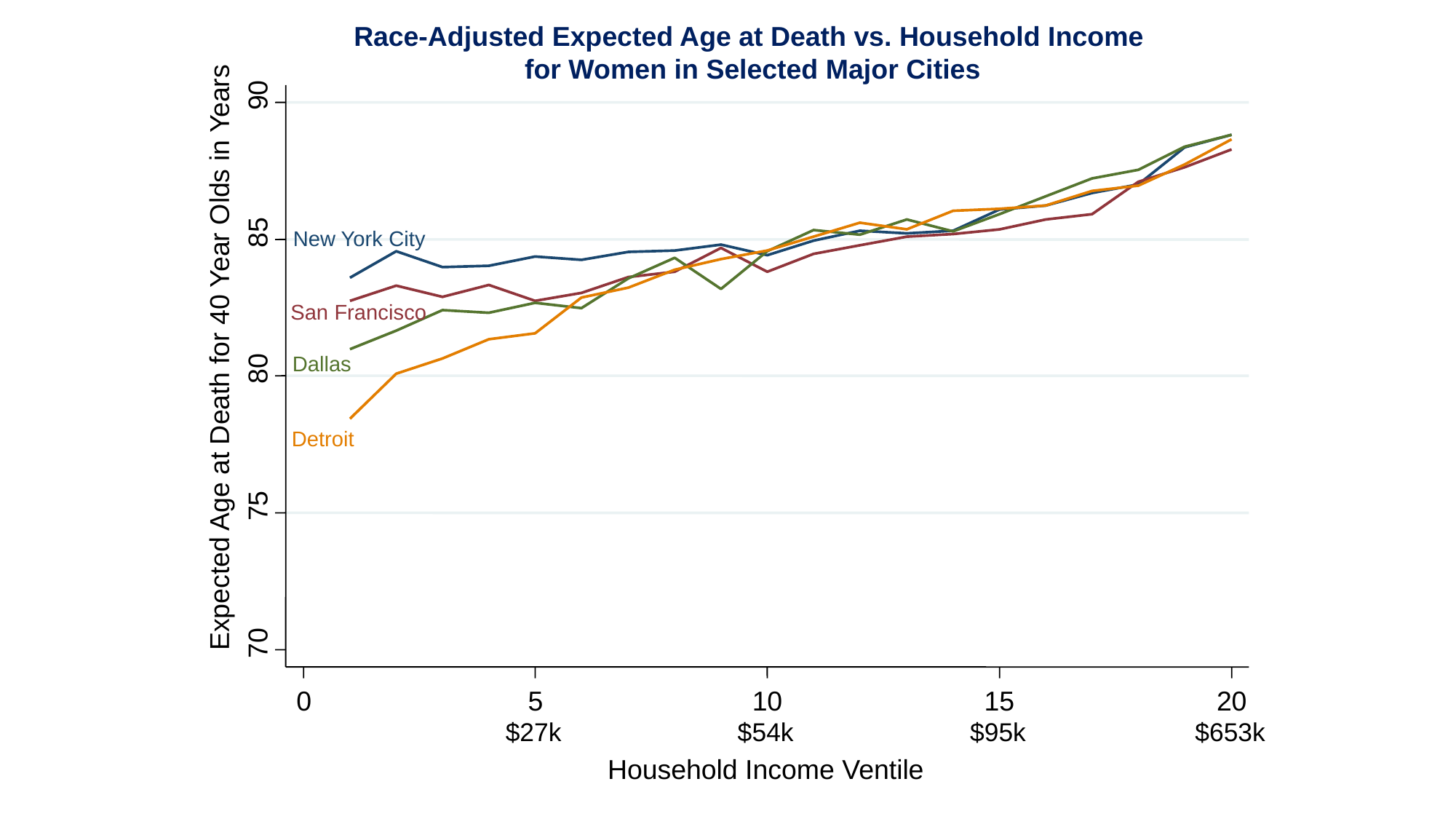

90

85
New York City

San Francisco
Expected Age at Death for 40 Year Olds in Years
Dallas
80

Detroit
75

70

0
5
10
15
20
$27k
$54k
$95k
$653k
Household Income Ventile
Race-Adjusted Expected Age at Death vs. Household Income
for Women in Selected Major Cities